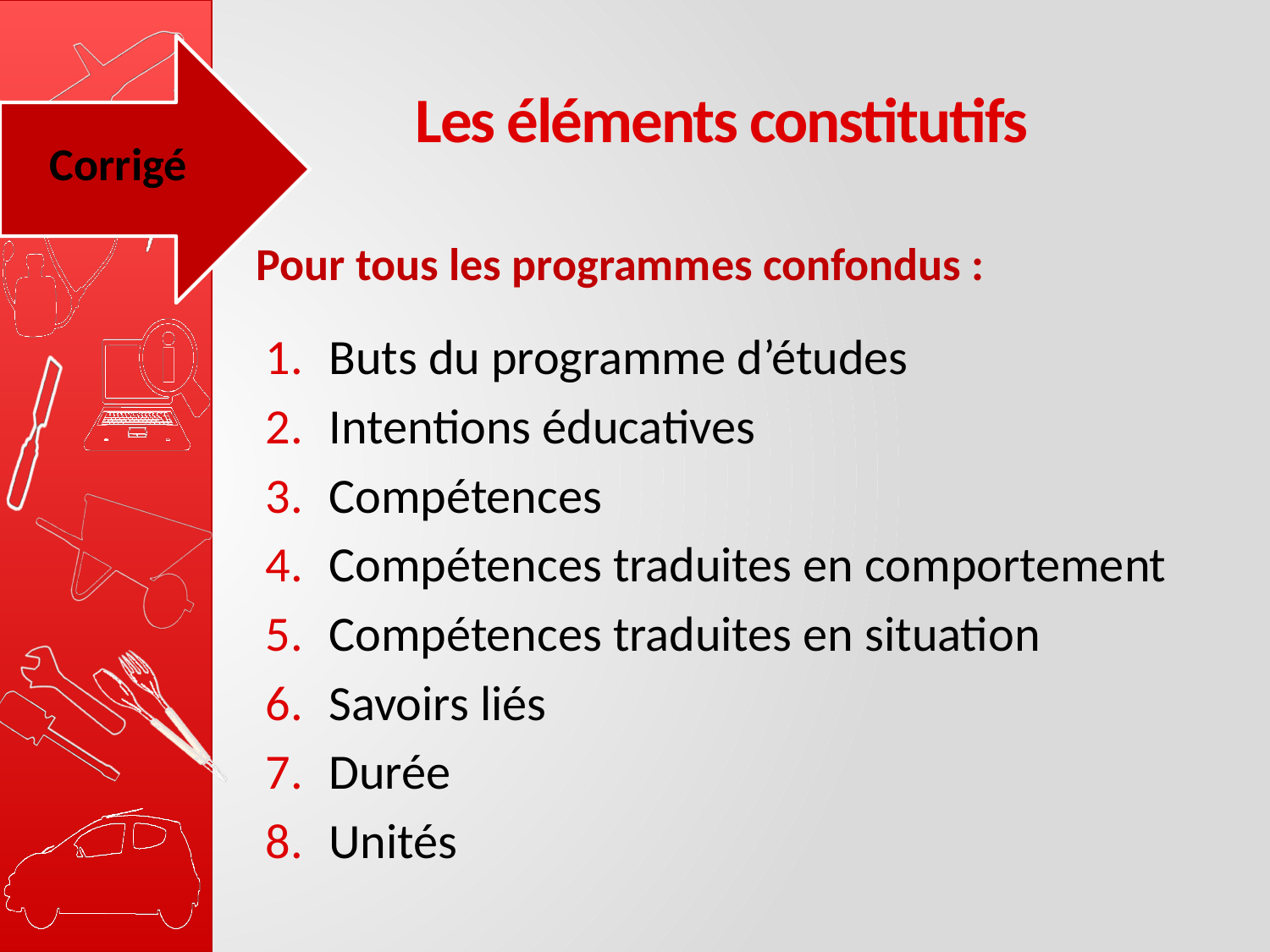

Corrigé
# Les éléments constitutifs
Pour tous les programmes confondus :
Buts du programme d’études
Intentions éducatives
Compétences
Compétences traduites en comportement
Compétences traduites en situation
Savoirs liés
Durée
Unités